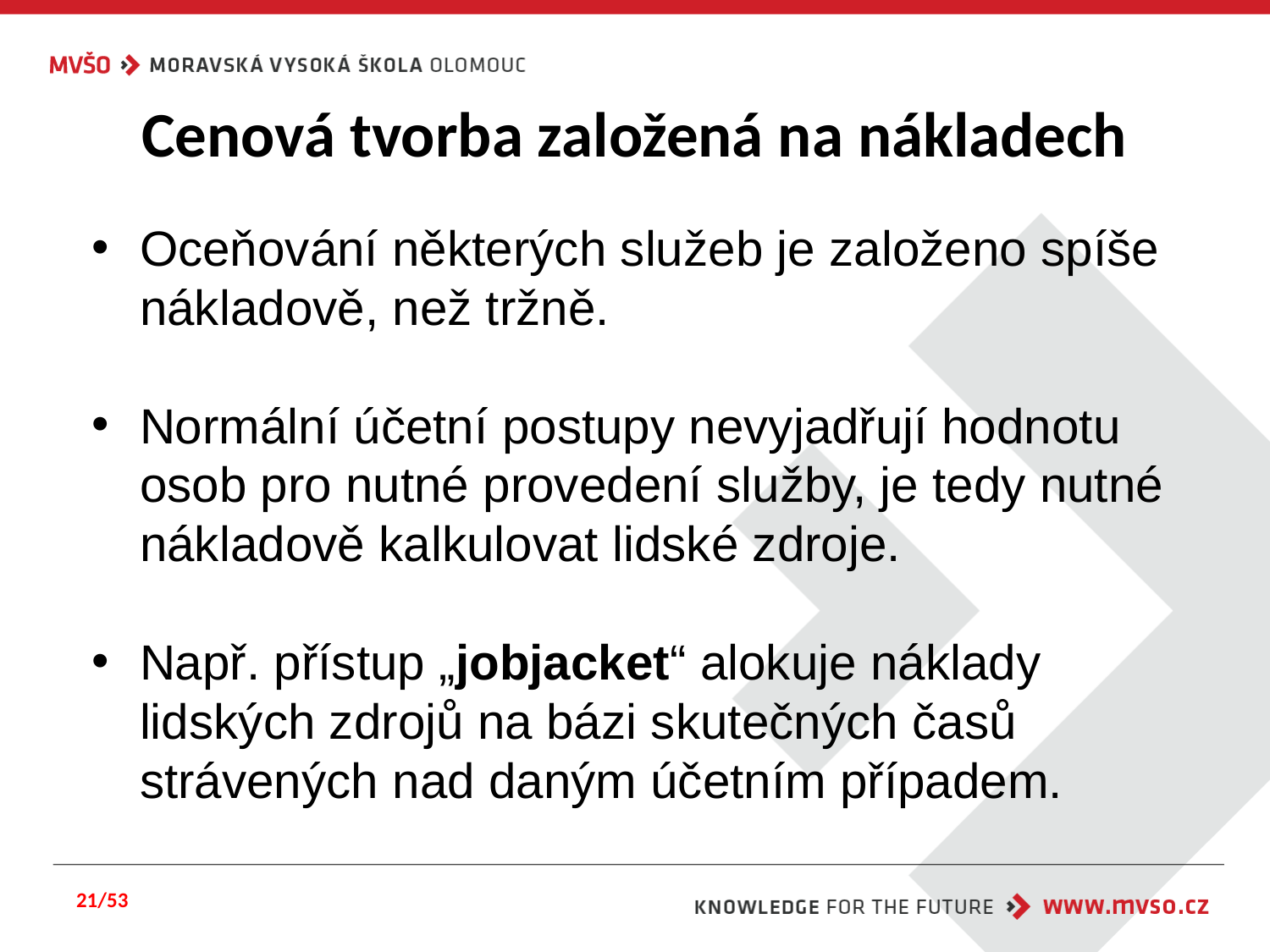

# Cenová tvorba založená na nákladech
Oceňování některých služeb je založeno spíše nákladově, než tržně.

Normální účetní postupy nevyjadřují hodnotu osob pro nutné provedení služby, je tedy nutné nákladově kalkulovat lidské zdroje.

Např. přístup „jobjacket“ alokuje náklady lidských zdrojů na bázi skutečných časů strávených nad daným účetním případem.
21/53